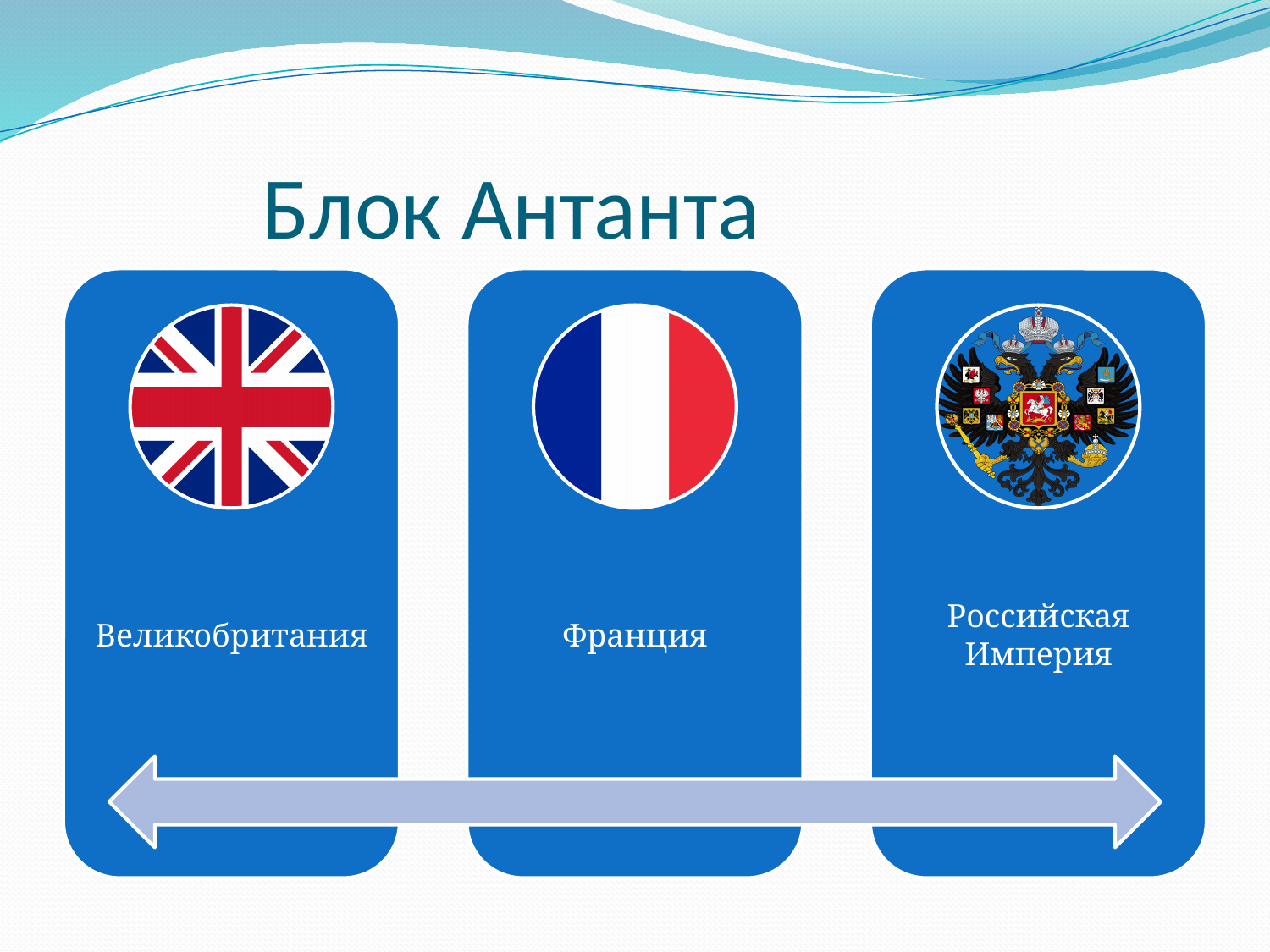

# Блок Антанта
Великобритания
Франция
Российская Империя